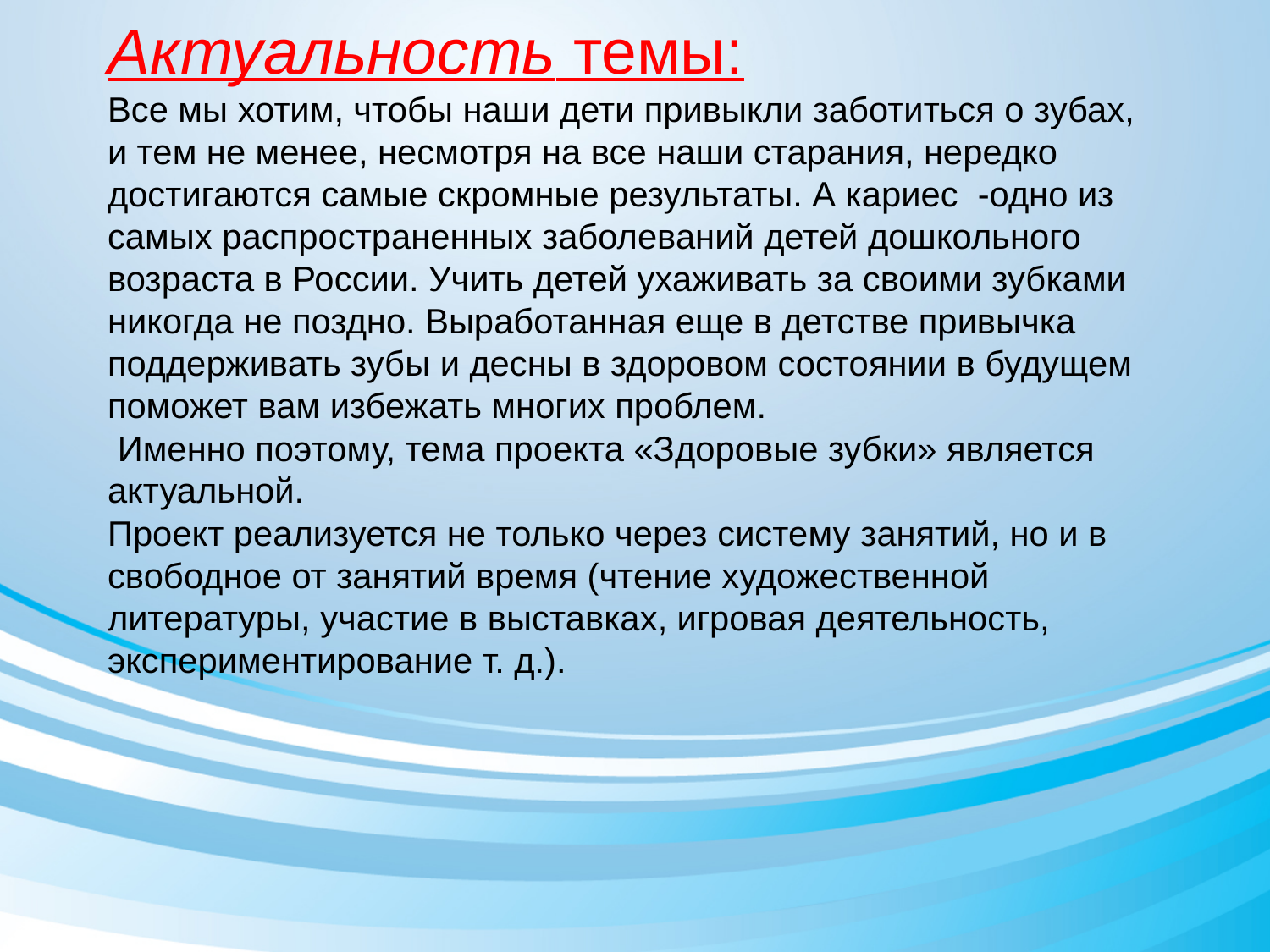

Актуальность темы:
Все мы хотим, чтобы наши дети привыкли заботиться о зубах, и тем не менее, несмотря на все наши старания, нередко достигаются самые скромные результаты. А кариес  -одно из самых распространенных заболеваний детей дошкольного возраста в России. Учить детей ухаживать за своими зубками никогда не поздно. Выработанная еще в детстве привычка поддерживать зубы и десны в здоровом состоянии в будущем поможет вам избежать многих проблем.
 Именно поэтому, тема проекта «Здоровые зубки» является актуальной.
Проект реализуется не только через систему занятий, но и в свободное от занятий время (чтение художественной литературы, участие в выставках, игровая деятельность, экспериментирование т. д.).